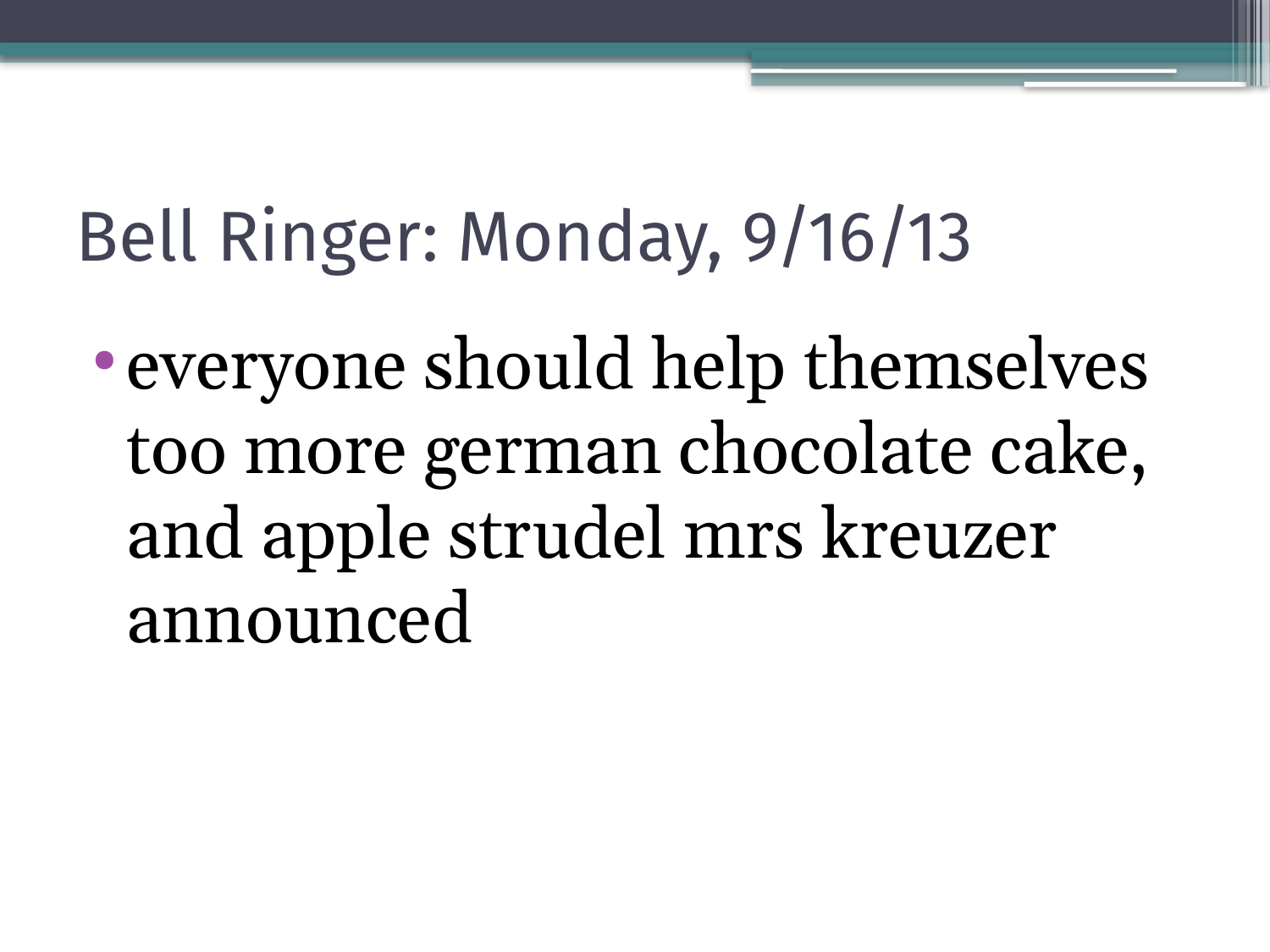

# Bell Ringer: Monday, 9/16/13
everyone should help themselves too more german chocolate cake, and apple strudel mrs kreuzer announced